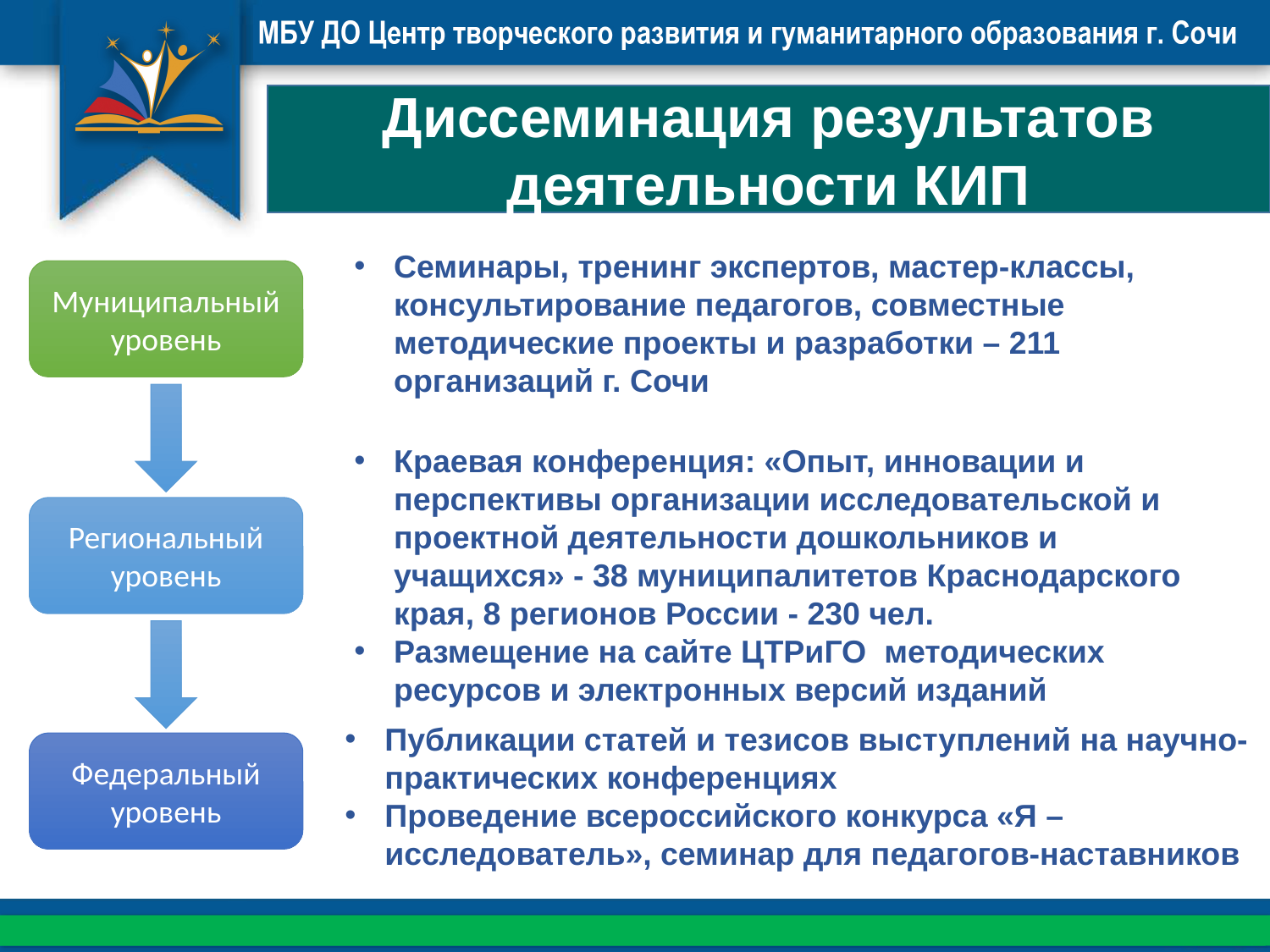

Диссеминация результатов деятельности КИП
Семинары, тренинг экспертов, мастер-классы, консультирование педагогов, совместные методические проекты и разработки – 211 организаций г. Сочи
Муниципальный уровень

Краевая конференция: «Опыт, инновации и перспективы организации исследовательской и проектной деятельности дошкольников и учащихся» - 38 муниципалитетов Краснодарского края, 8 регионов России - 230 чел.
Размещение на сайте ЦТРиГО  методических ресурсов и электронных версий изданий
Региональный уровень

Публикации статей и тезисов выступлений на научно-практических конференциях
Проведение всероссийского конкурса «Я – исследователь», семинар для педагогов-наставников
Федеральный уровень